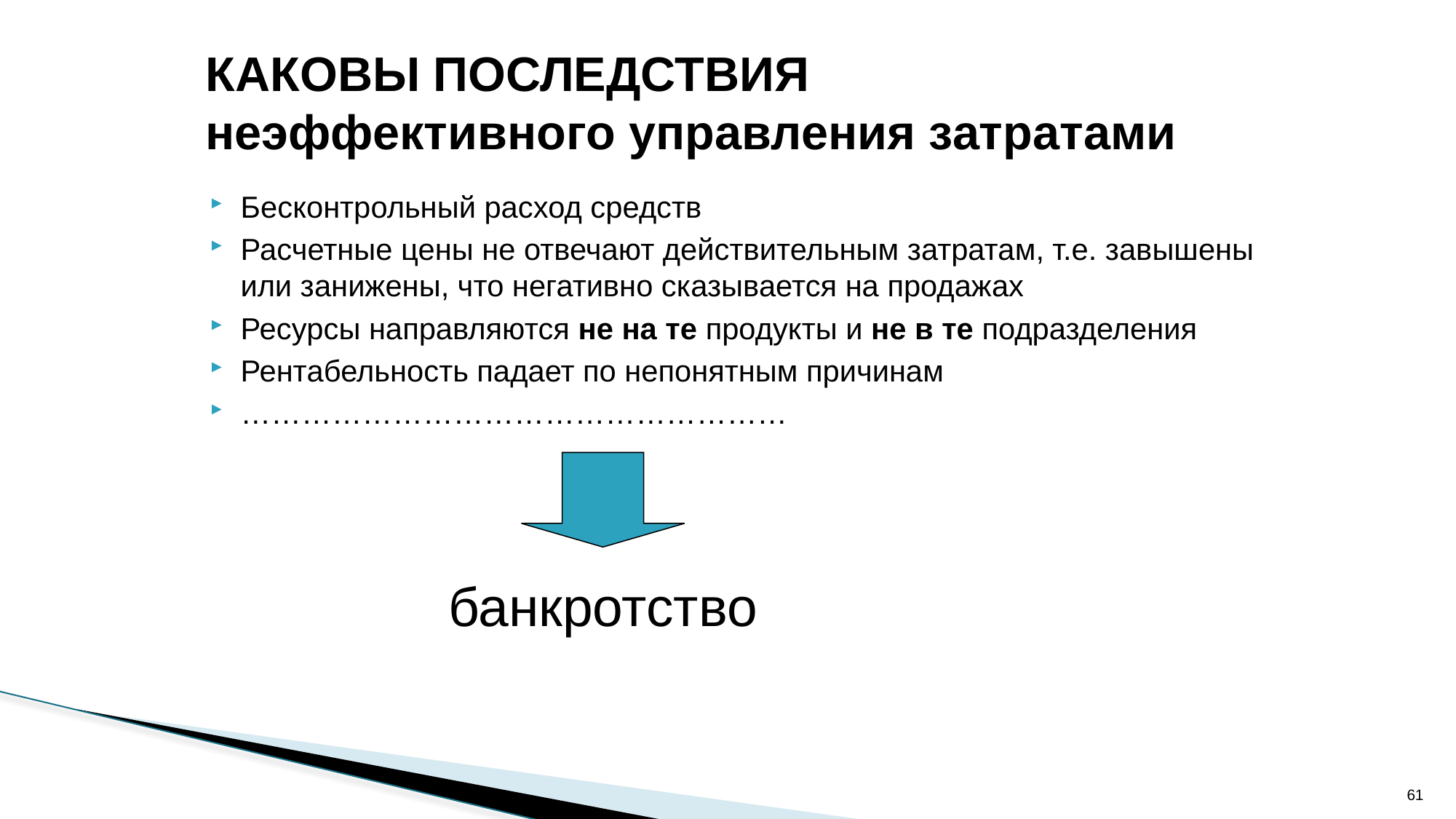

# КАКОВЫ ПОСЛЕДСТВИЯ неэффективного управления затратами
Бесконтрольный расход средств
Расчетные цены не отвечают действительным затратам, т.е. завышены или занижены, что негативно сказывается на продажах
Ресурсы направляются не на те продукты и не в те подразделения
Рентабельность падает по непонятным причинам
………………………………………………

банкротство
61